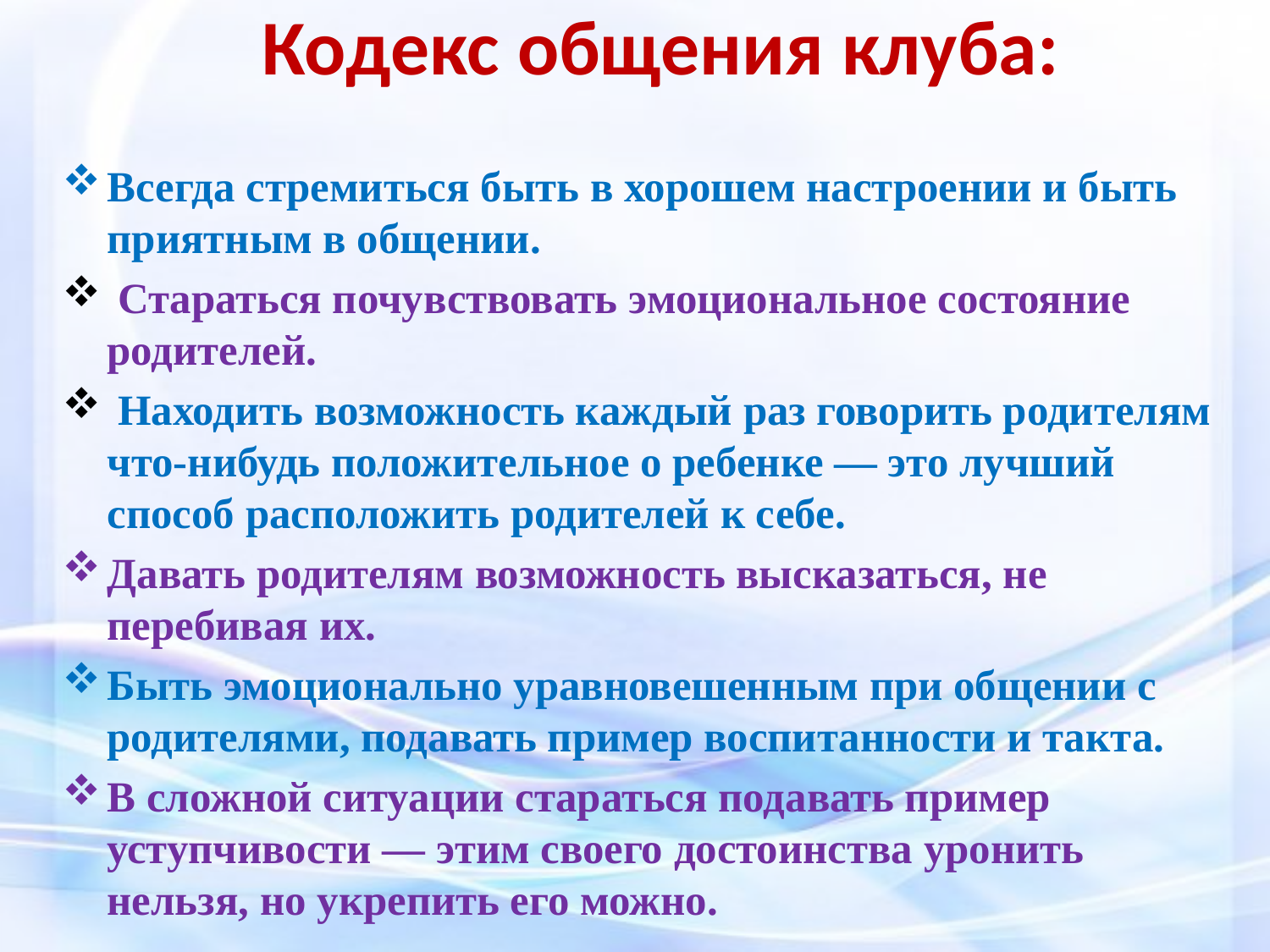

# Кодекс общения клуба:

Всегда стремиться быть в хорошем настроении и быть приятным в общении.
 Стараться почувствовать эмоциональное состояние родителей.
 Находить возможность каждый раз говорить родителям что-нибудь положительное о ребенке — это лучший способ расположить родителей к себе.
Давать родителям возможность высказаться, не перебивая их.
Быть эмоционально уравновешенным при общении с родителями, подавать пример воспитанности и такта.
В сложной ситуации стараться подавать пример уступчивости — этим своего достоинства уронить нельзя, но укрепить его можно.